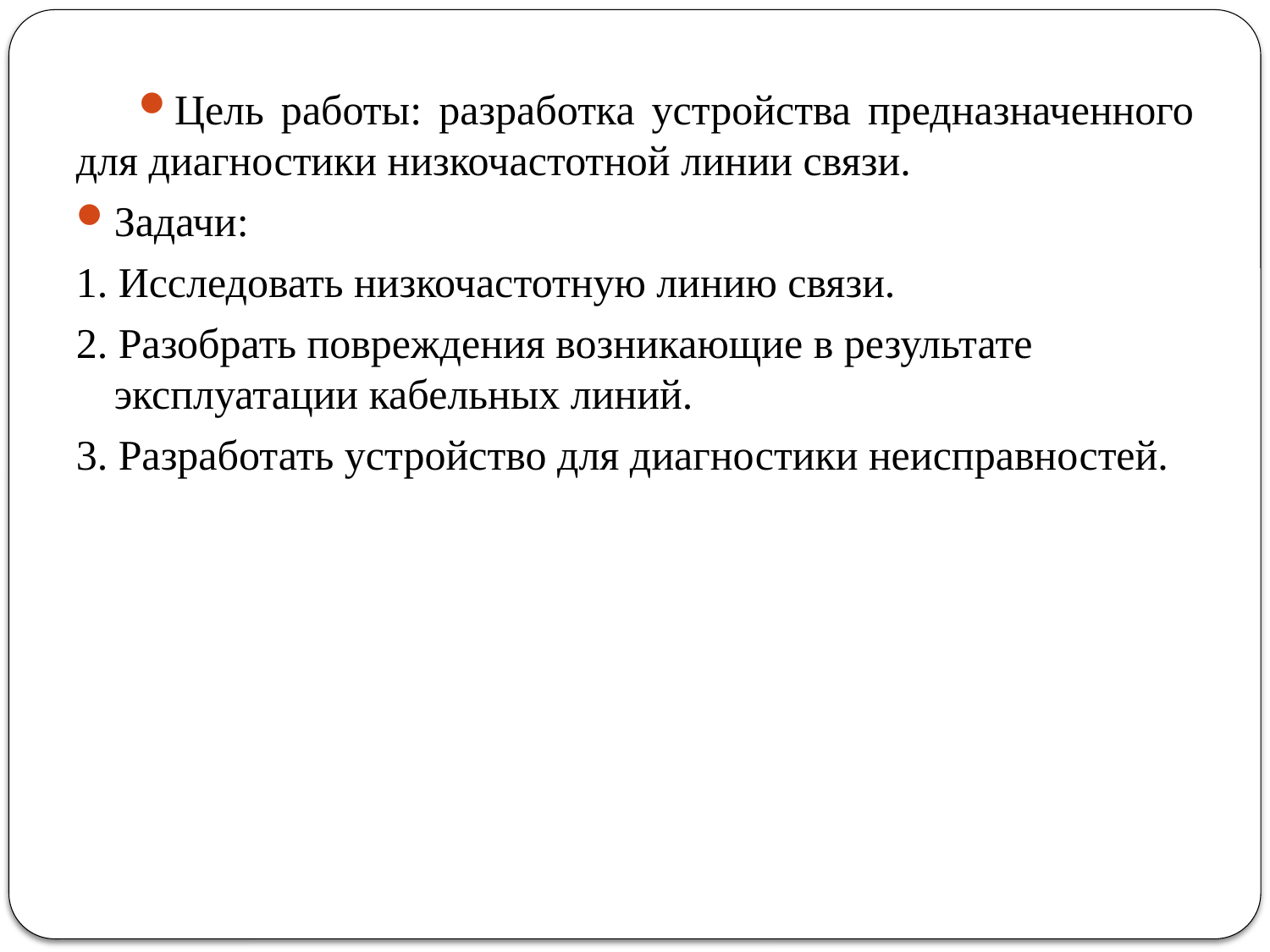

Цель работы: разработка устройства предназначенного для диагностики низкочастотной линии связи.
Задачи:
1. Исследовать низкочастотную линию связи.
2. Разобрать повреждения возникающие в результате эксплуатации кабельных линий.
3. Разработать устройство для диагностики неисправностей.